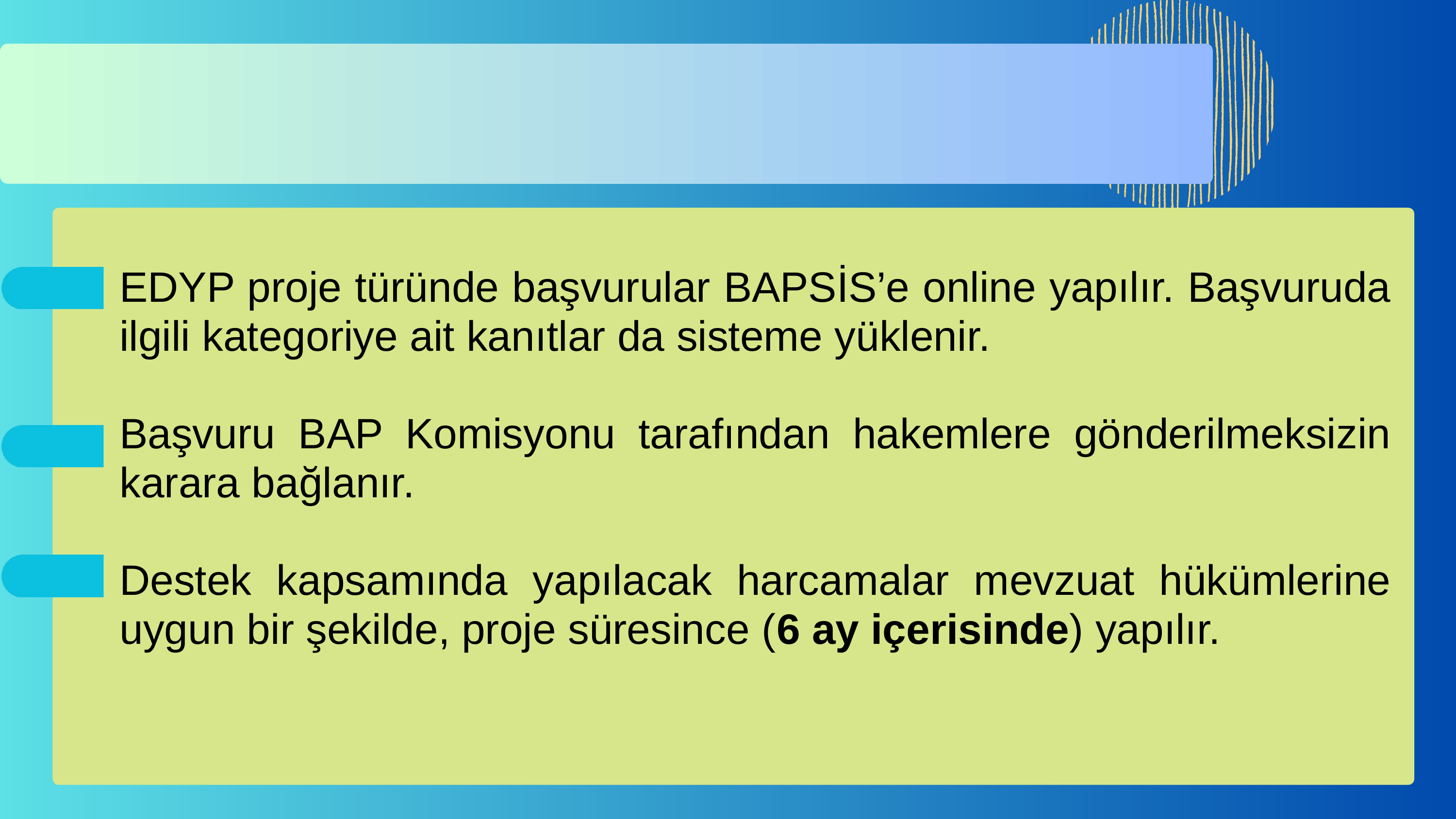

EDYP proje türünde başvurular BAPSİS’e online yapılır. Başvuruda ilgili kategoriye ait kanıtlar da sisteme yüklenir.

Başvuru BAP Komisyonu tarafından hakemlere gönderilmeksizin karara bağlanır.

Destek kapsamında yapılacak harcamalar mevzuat hükümlerine uygun bir şekilde, proje süresince (6 ay içerisinde) yapılır.